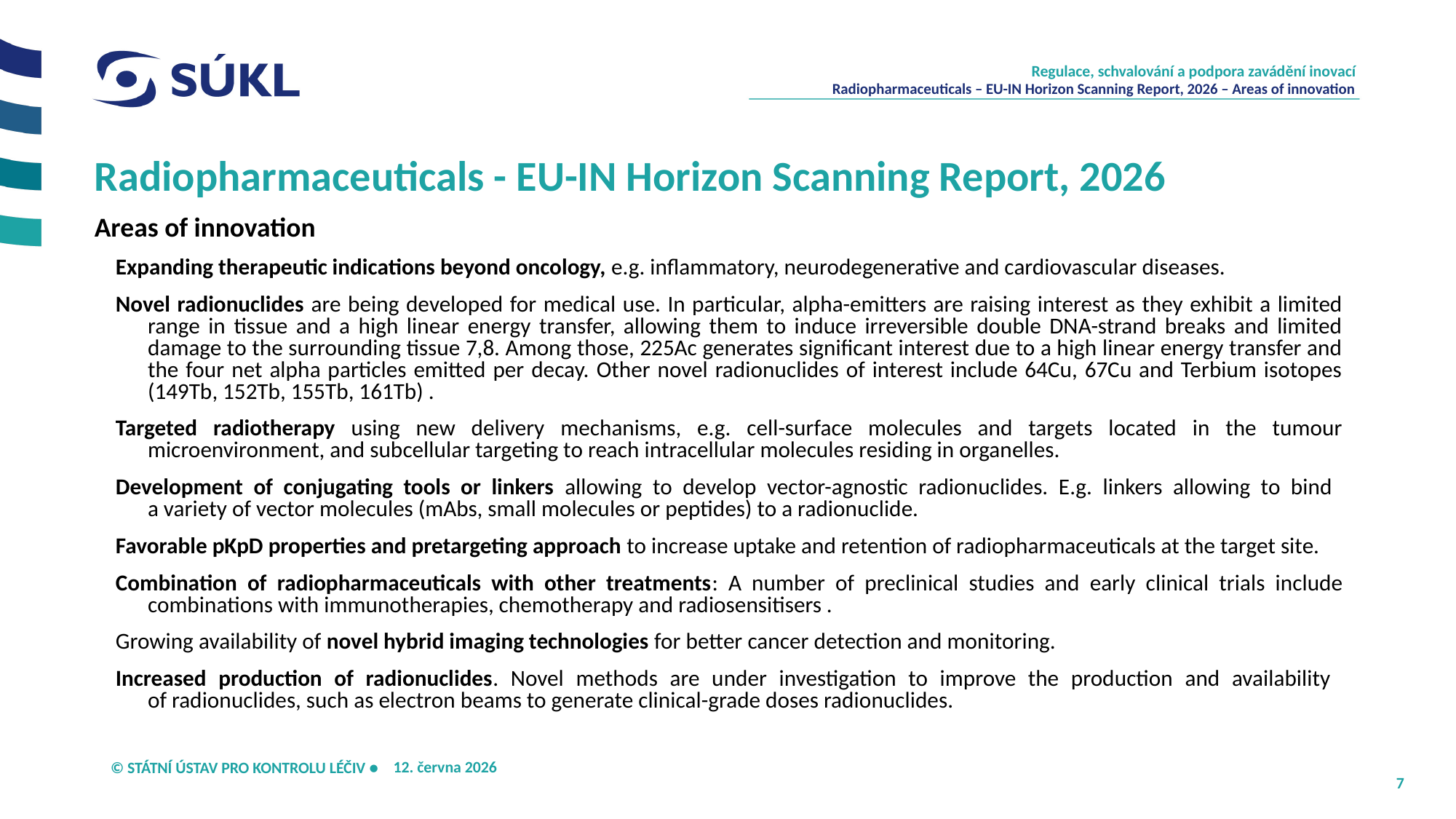

Radiopharmaceuticals – EU-IN Horizon Scanning Report, 2026 – Areas of innovation
# Radiopharmaceuticals - EU-IN Horizon Scanning Report, 2026
Areas of innovation
Expanding therapeutic indications beyond oncology, e.g. inflammatory, neurodegenerative and cardiovascular diseases.
Novel radionuclides are being developed for medical use. In particular, alpha-emitters are raising interest as they exhibit a limited range in tissue and a high linear energy transfer, allowing them to induce irreversible double DNA-strand breaks and limited damage to the surrounding tissue 7,8. Among those, 225Ac generates significant interest due to a high linear energy transfer and the four net alpha particles emitted per decay. Other novel radionuclides of interest include 64Cu, 67Cu and Terbium isotopes (149Tb, 152Tb, 155Tb, 161Tb) .
Targeted radiotherapy using new delivery mechanisms, e.g. cell-surface molecules and targets located in the tumour microenvironment, and subcellular targeting to reach intracellular molecules residing in organelles.
Development of conjugating tools or linkers allowing to develop vector-agnostic radionuclides. E.g. linkers allowing to bind
a variety of vector molecules (mAbs, small molecules or peptides) to a radionuclide.
Favorable pKpD properties and pretargeting approach to increase uptake and retention of radiopharmaceuticals at the target site.
Combination of radiopharmaceuticals with other treatments: A number of preclinical studies and early clinical trials include combinations with immunotherapies, chemotherapy and radiosensitisers .
Growing availability of novel hybrid imaging technologies for better cancer detection and monitoring.
Increased production of radionuclides. Novel methods are under investigation to improve the production and availability
of radionuclides, such as electron beams to generate clinical-grade doses radionuclides.
12. června 2026